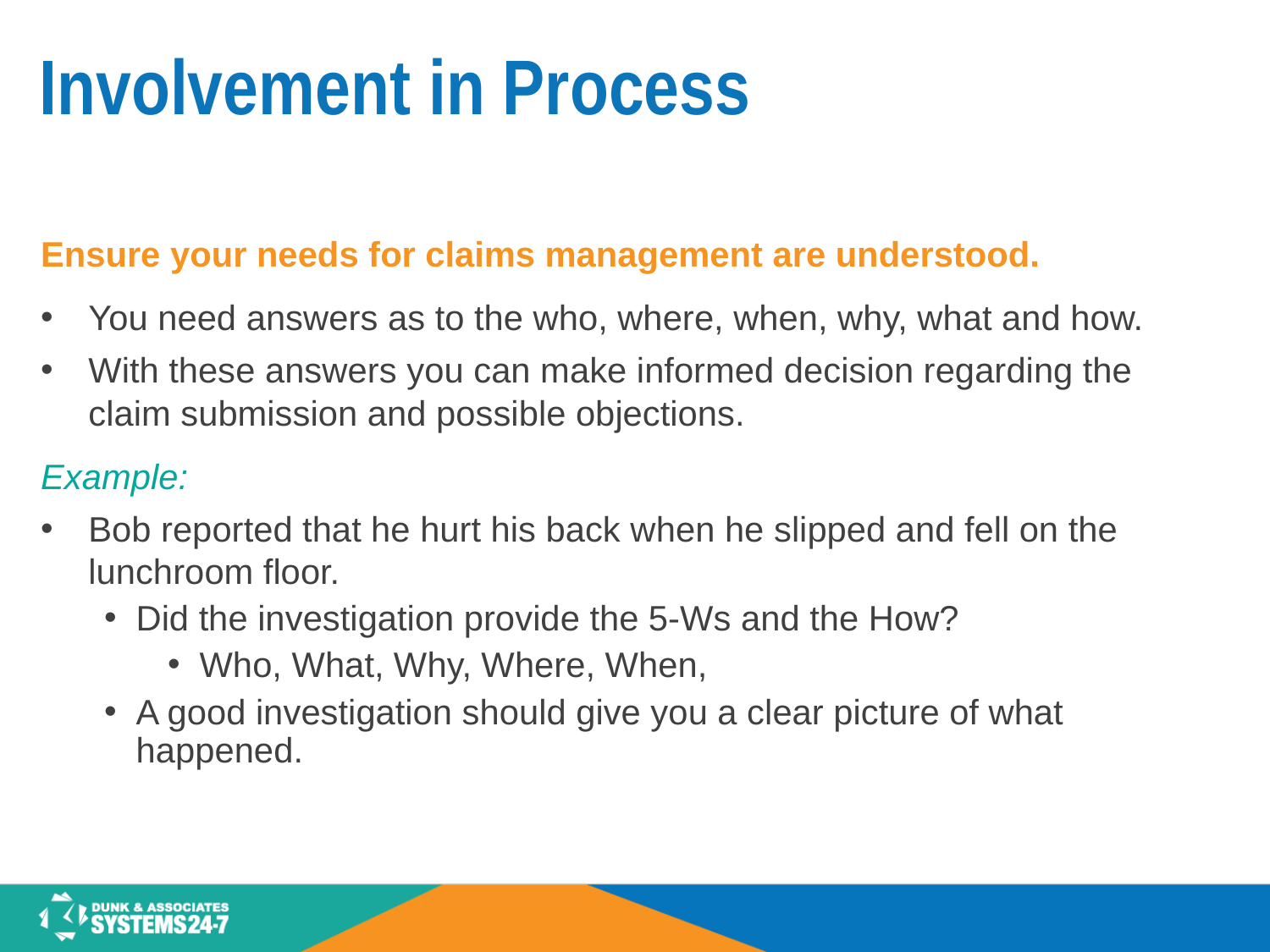

# Involvement in Process
Ensure your needs for claims management are understood.
You need answers as to the who, where, when, why, what and how.
With these answers you can make informed decision regarding the claim submission and possible objections.
Example:
Bob reported that he hurt his back when he slipped and fell on the lunchroom floor.
Did the investigation provide the 5-Ws and the How?
Who, What, Why, Where, When,
A good investigation should give you a clear picture of what happened.